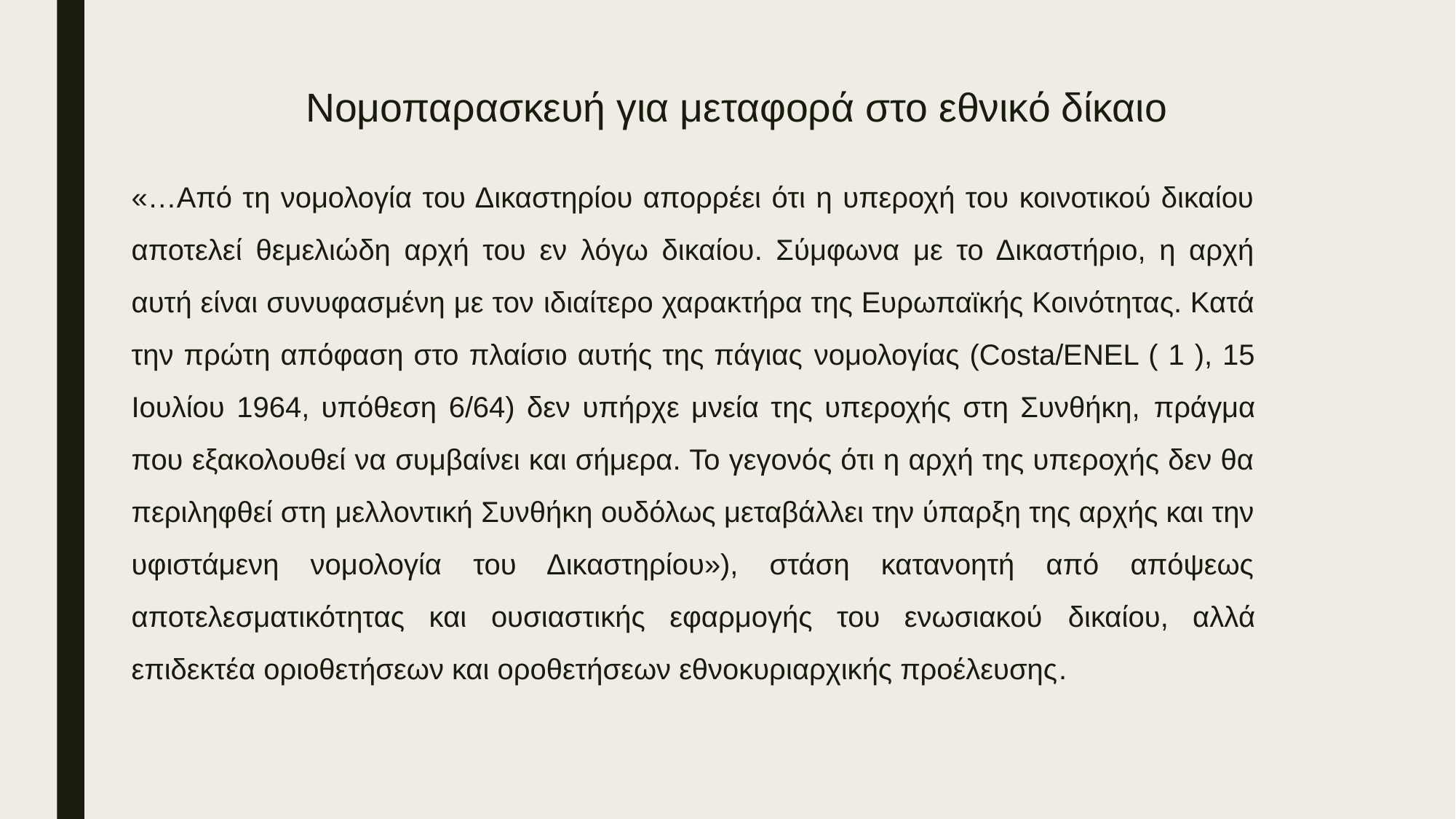

# Νομοπαρασκευή για μεταφορά στο εθνικό δίκαιο
«…Από τη νομολογία του Δικαστηρίου απορρέει ότι η υπεροχή του κοινοτικού δικαίου αποτελεί θεμελιώδη αρχή του εν λόγω δικαίου. Σύμφωνα με το Δικαστήριο, η αρχή αυτή είναι συνυφασμένη με τον ιδιαίτερο χαρακτήρα της Ευρωπαϊκής Κοινότητας. Κατά την πρώτη απόφαση στο πλαίσιο αυτής της πάγιας νομολογίας (Costa/ENEL ( 1 ), 15 Ιουλίου 1964, υπόθεση 6/64) δεν υπήρχε μνεία της υπεροχής στη Συνθήκη, πράγμα που εξακολουθεί να συμβαίνει και σήμερα. Το γεγονός ότι η αρχή της υπεροχής δεν θα περιληφθεί στη μελλοντική Συνθήκη ουδόλως μεταβάλλει την ύπαρξη της αρχής και την υφιστάμενη νομολογία του Δικαστηρίου»), στάση κατανοητή από απόψεως αποτελεσματικότητας και ουσιαστικής εφαρμογής του ενωσιακού δικαίου, αλλά επιδεκτέα οριοθετήσεων και οροθετήσεων εθνοκυριαρχικής προέλευσης.